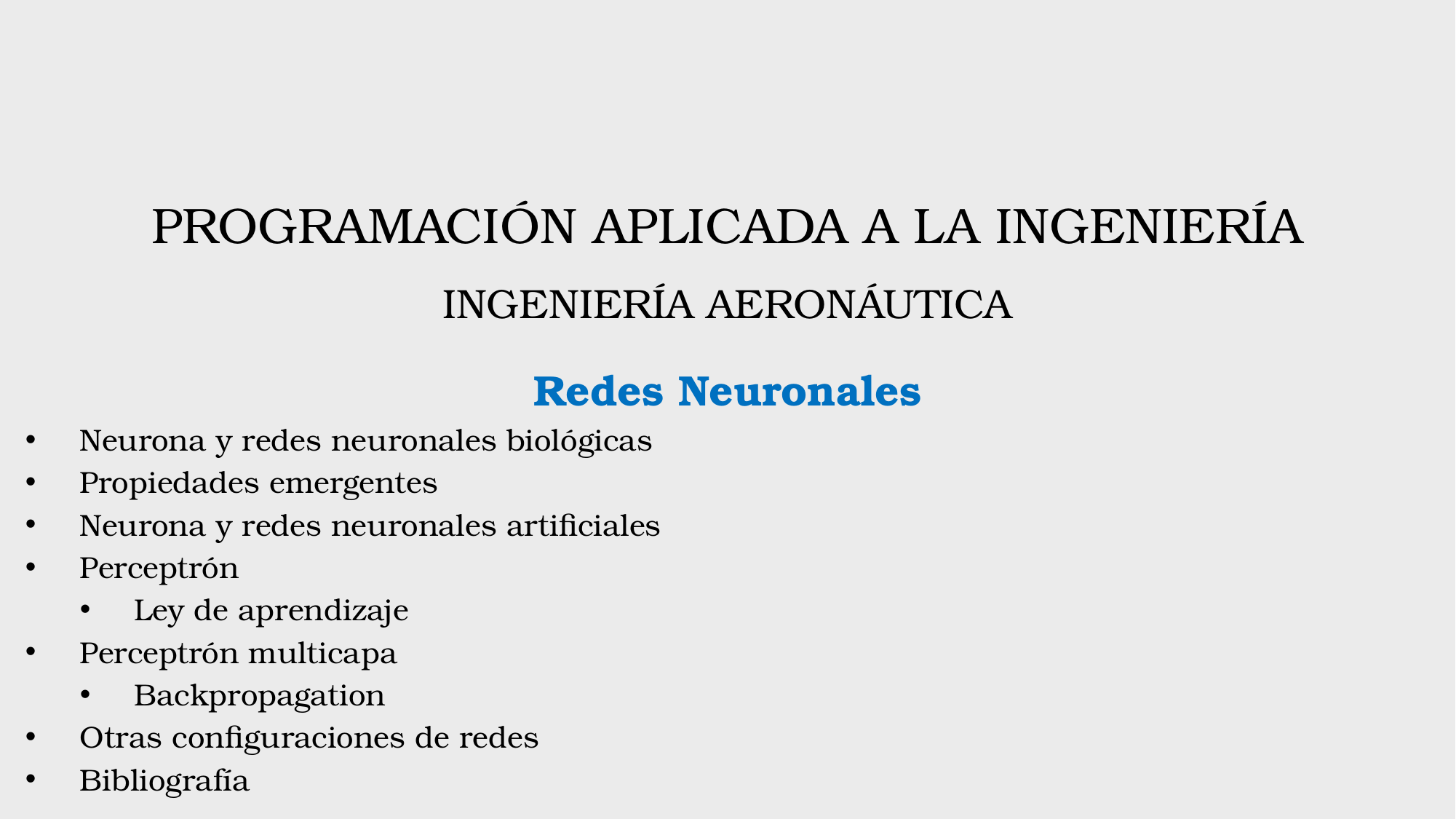

PROGRAMACIÓN APLICADA A LA INGENIERÍA
INGENIERÍA AERONÁUTICA

Redes Neuronales
Neurona y redes neuronales biológicas
Propiedades emergentes
Neurona y redes neuronales artificiales
Perceptrón
Ley de aprendizaje
Perceptrón multicapa
Backpropagation
Otras configuraciones de redes
Bibliografía